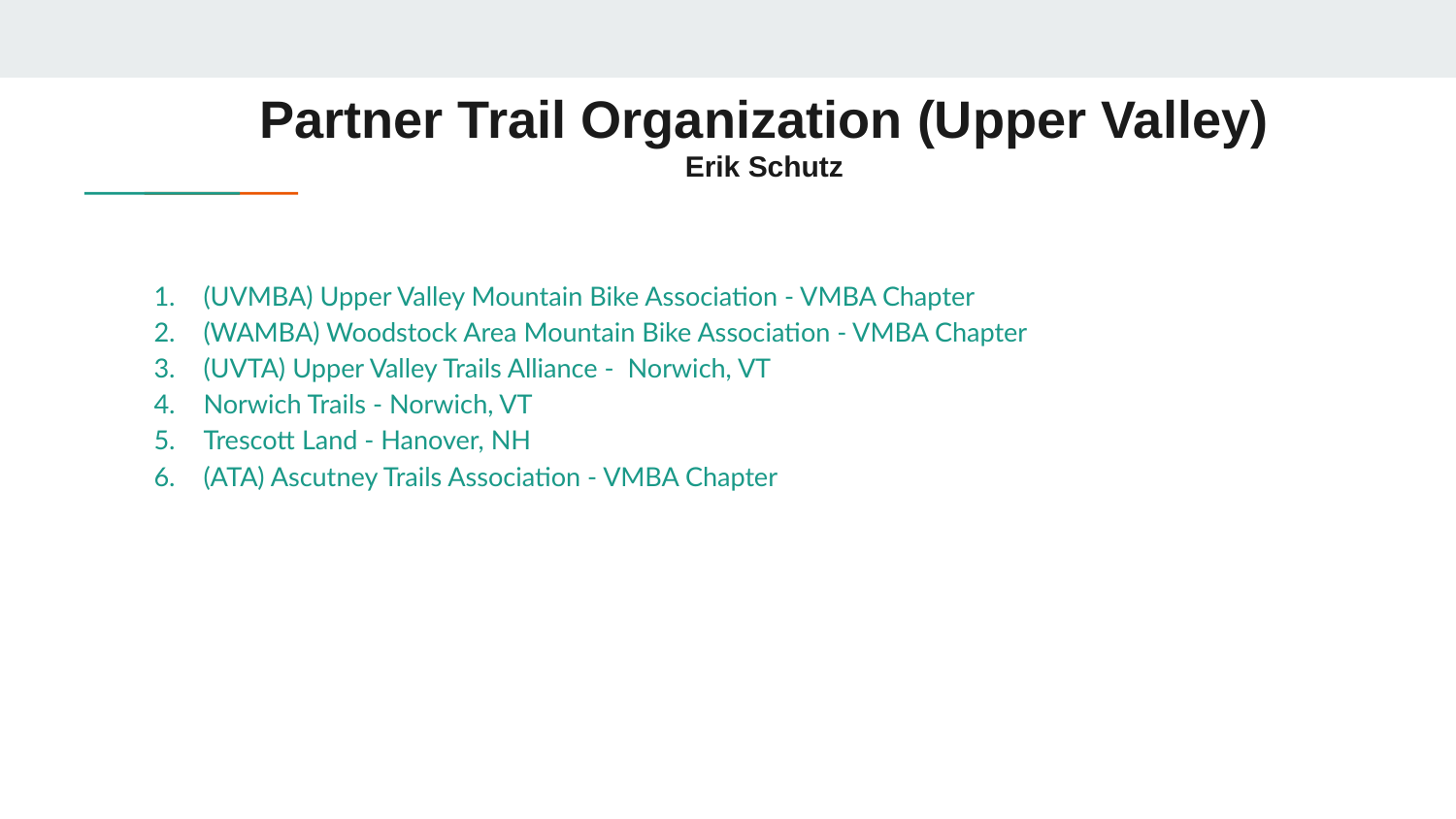

# Partner Trail Organization (Upper Valley)
Erik Schutz
(UVMBA) Upper Valley Mountain Bike Association - VMBA Chapter
(WAMBA) Woodstock Area Mountain Bike Association - VMBA Chapter
(UVTA) Upper Valley Trails Alliance -  Norwich, VT
Norwich Trails - Norwich, VT
Trescott Land - Hanover, NH
(ATA) Ascutney Trails Association - VMBA Chapter